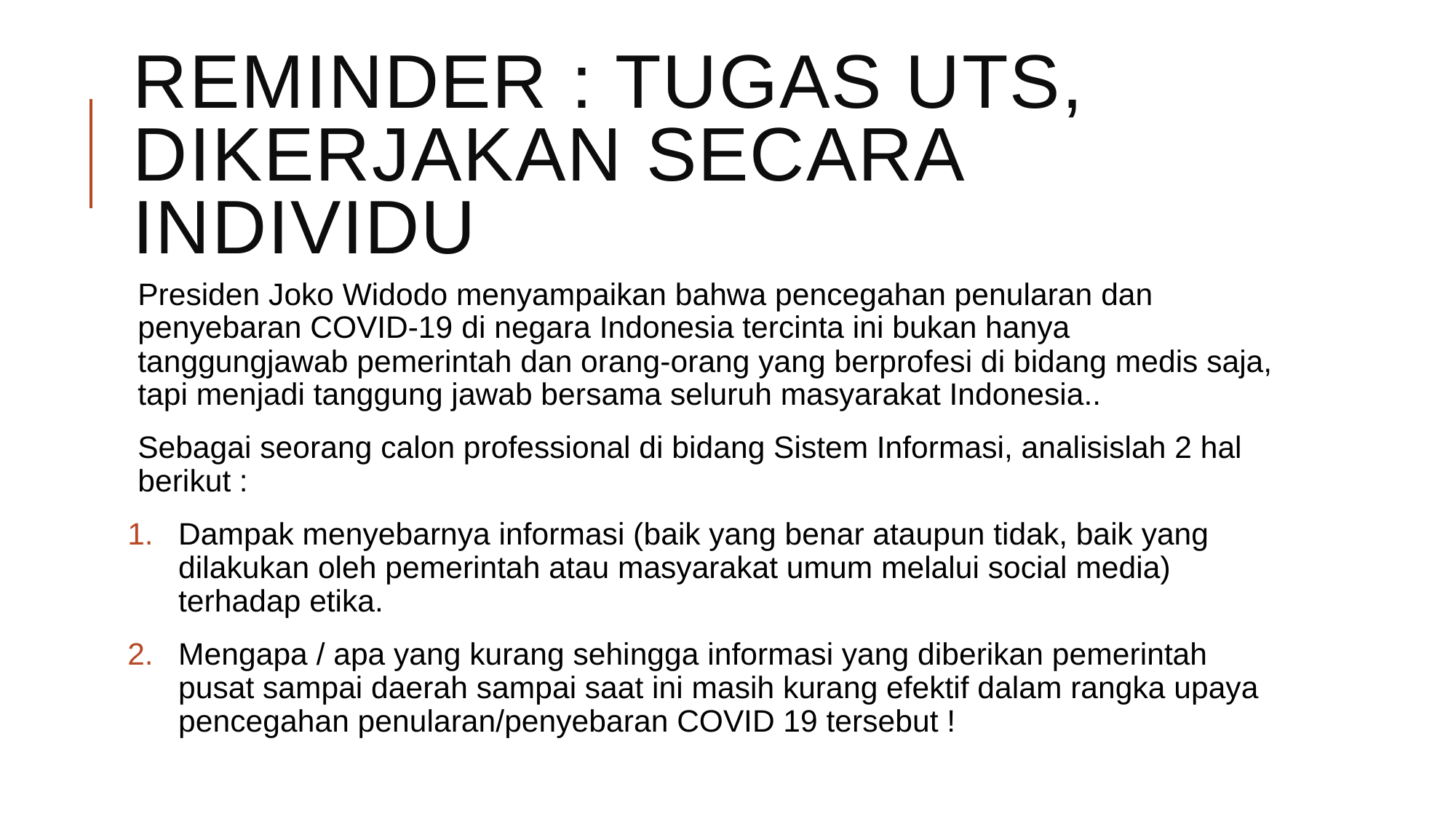

# Reminder : Tugas uts, dikerjakan secara individu
Presiden Joko Widodo menyampaikan bahwa pencegahan penularan dan penyebaran COVID-19 di negara Indonesia tercinta ini bukan hanya tanggungjawab pemerintah dan orang-orang yang berprofesi di bidang medis saja, tapi menjadi tanggung jawab bersama seluruh masyarakat Indonesia..
Sebagai seorang calon professional di bidang Sistem Informasi, analisislah 2 hal berikut :
Dampak menyebarnya informasi (baik yang benar ataupun tidak, baik yang dilakukan oleh pemerintah atau masyarakat umum melalui social media) terhadap etika.
Mengapa / apa yang kurang sehingga informasi yang diberikan pemerintah pusat sampai daerah sampai saat ini masih kurang efektif dalam rangka upaya pencegahan penularan/penyebaran COVID 19 tersebut !